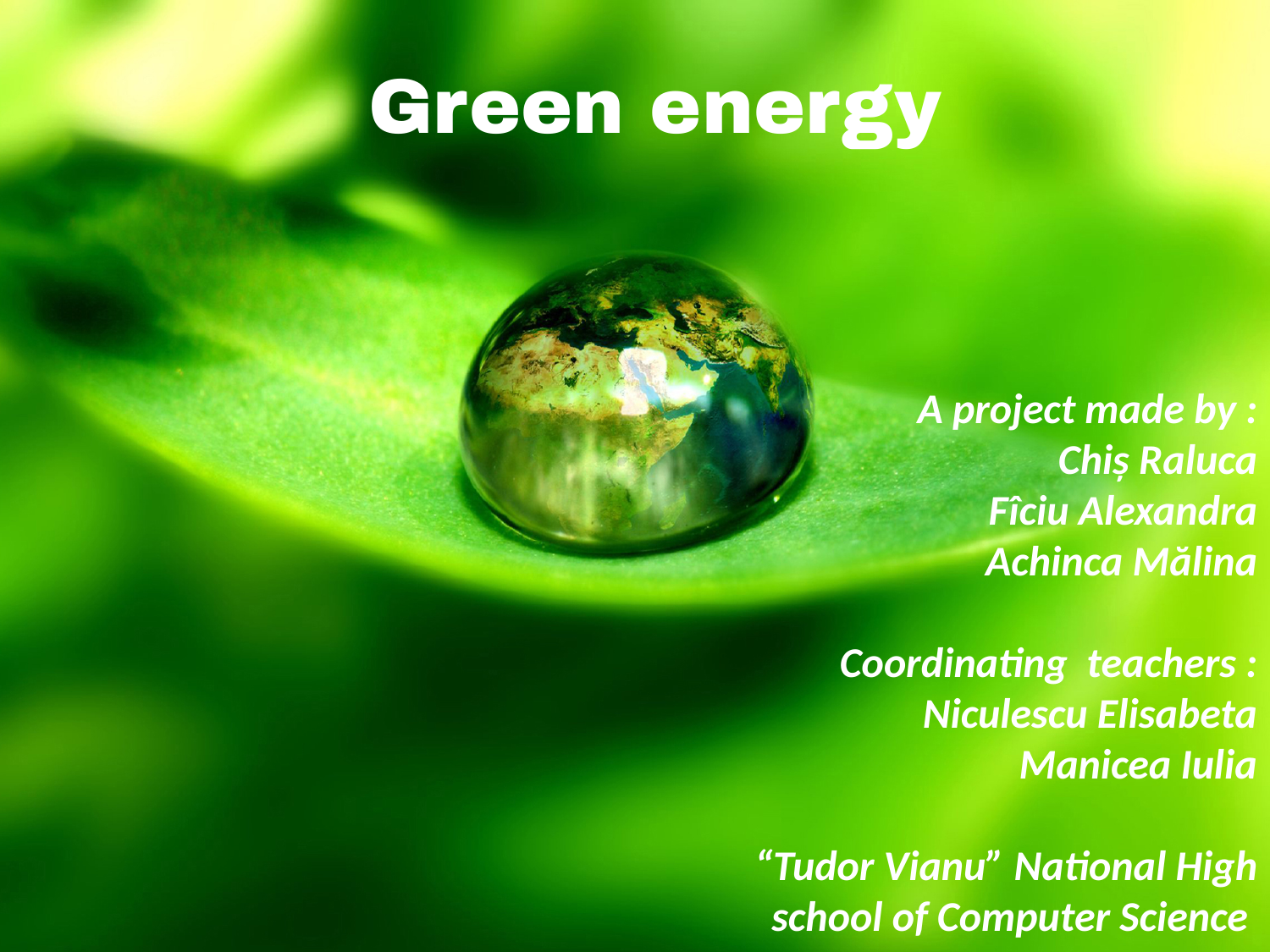

# Green energy
A project made by :
Chiş Raluca
Fîciu Alexandra
Achinca Mălina

Coordinating  teachers :
Niculescu Elisabeta
Manicea Iulia

“Tudor Vianu” National High school of Computer Science